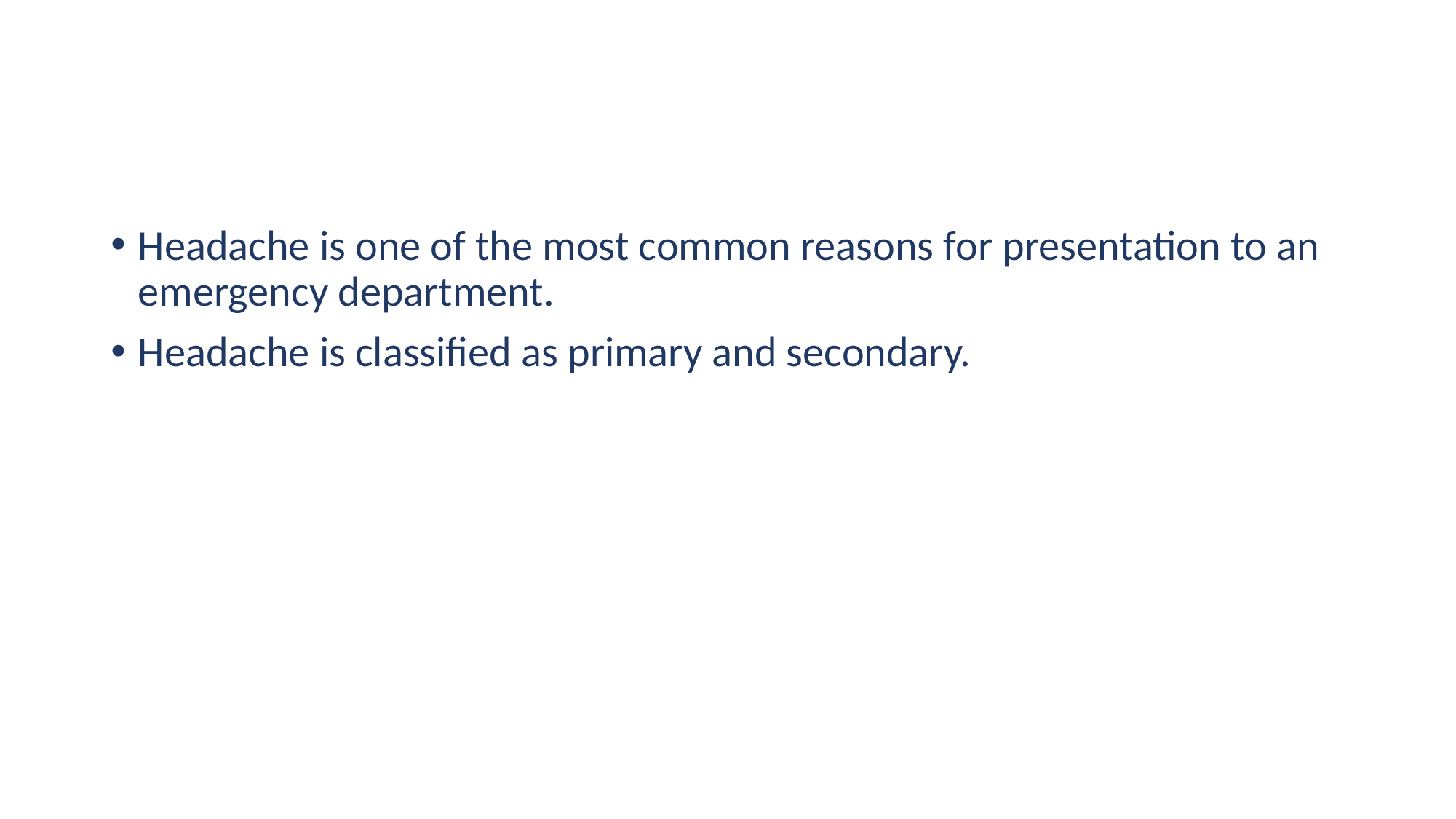

#
Headache is one of the most common reasons for presentation to an emergency department.
Headache is classified as primary and secondary.